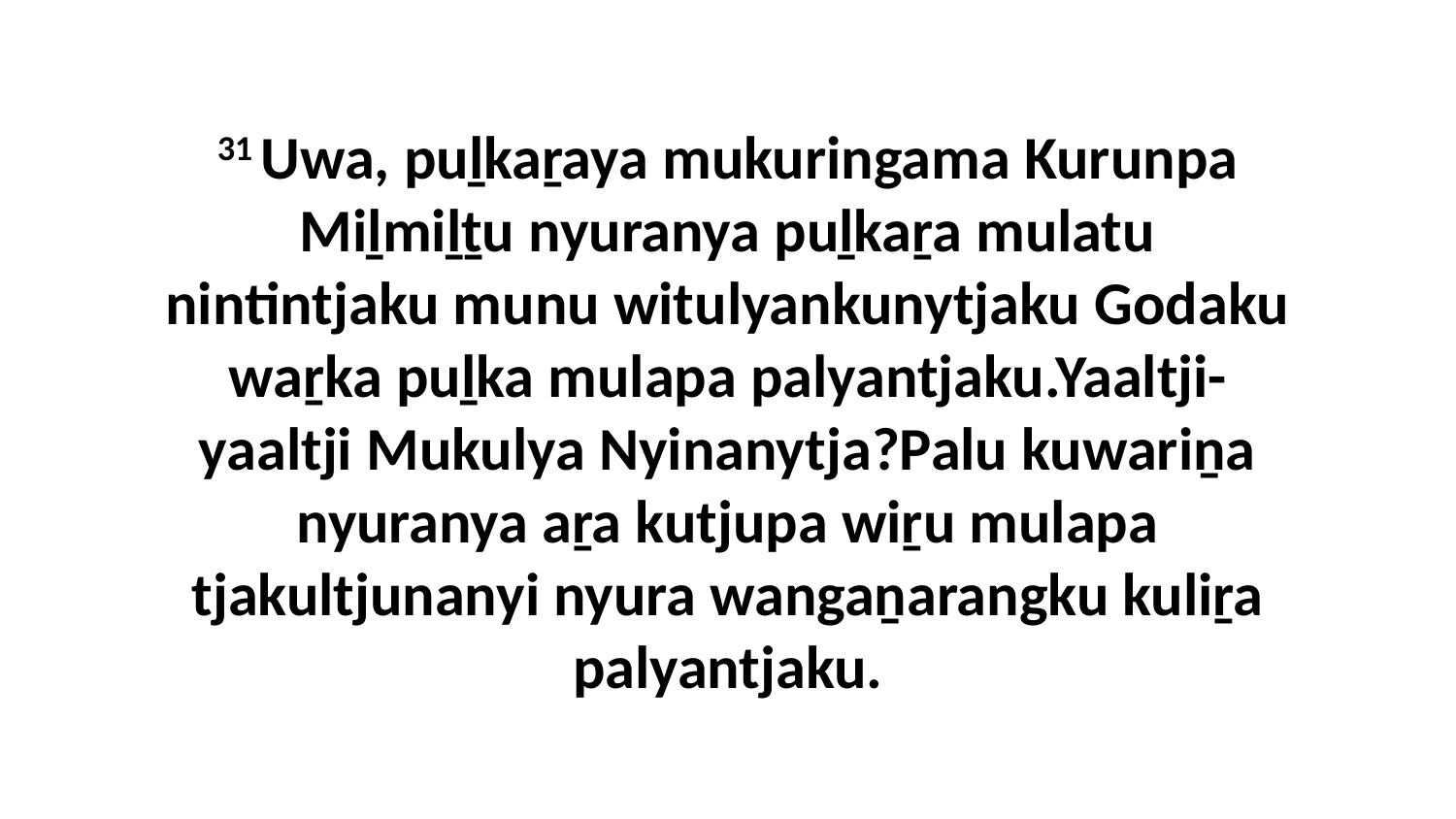

31 Uwa, puḻkaṟaya mukuringama Kurunpa Miḻmiḻṯu nyuranya puḻkaṟa mulatu nintintjaku munu witulyankunytjaku Godaku waṟka puḻka mulapa palyantjaku.Yaaltji-yaaltji Mukulya Nyinanytja?Palu kuwariṉa nyuranya aṟa kutjupa wiṟu mulapa tjakultjunanyi nyura wangaṉarangku kuliṟa palyantjaku.